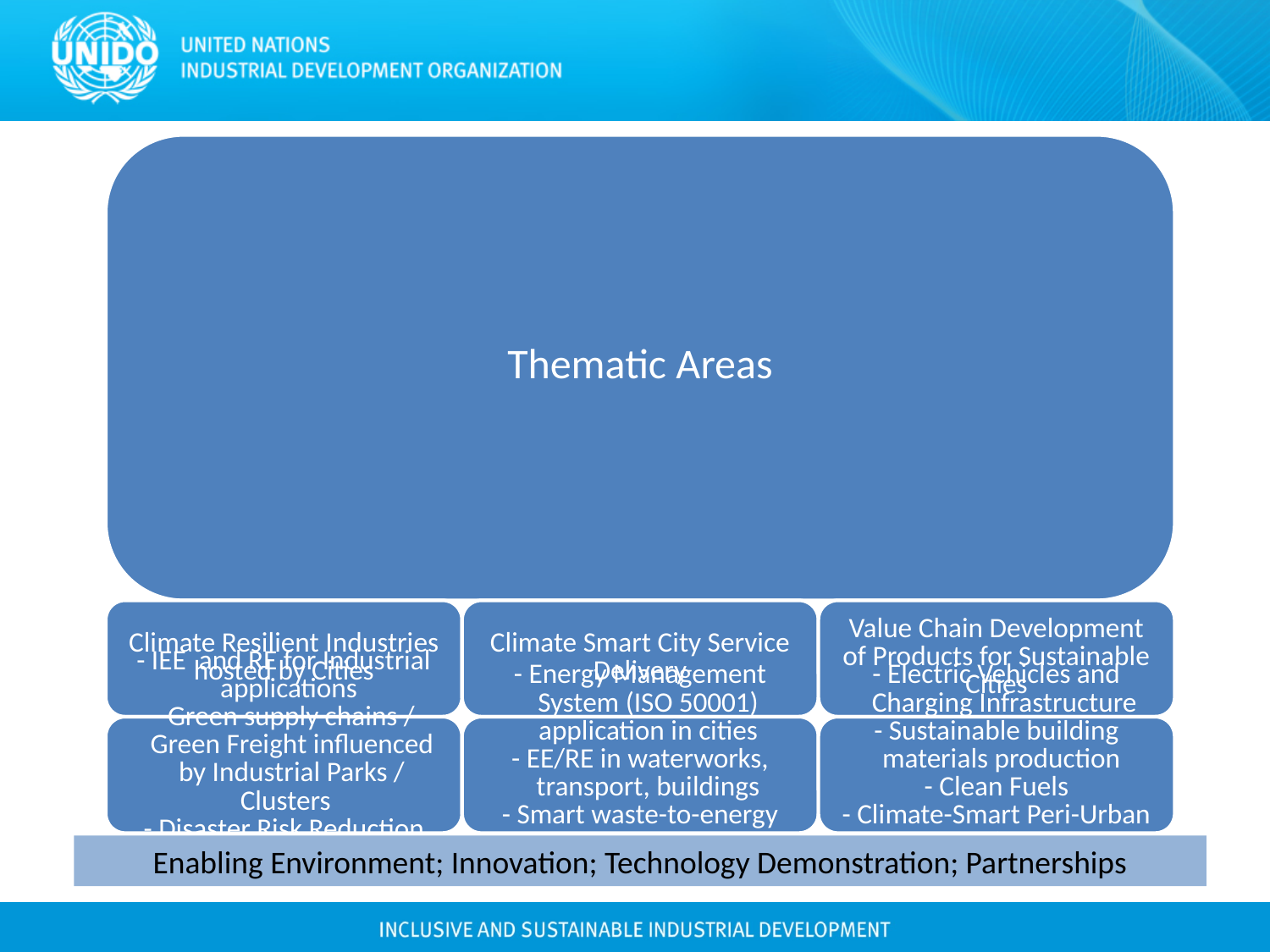

Thematic Areas
- Smart grids
- Clean Fuels
Enabling Environment; Innovation; Technology Demonstration; Partnerships